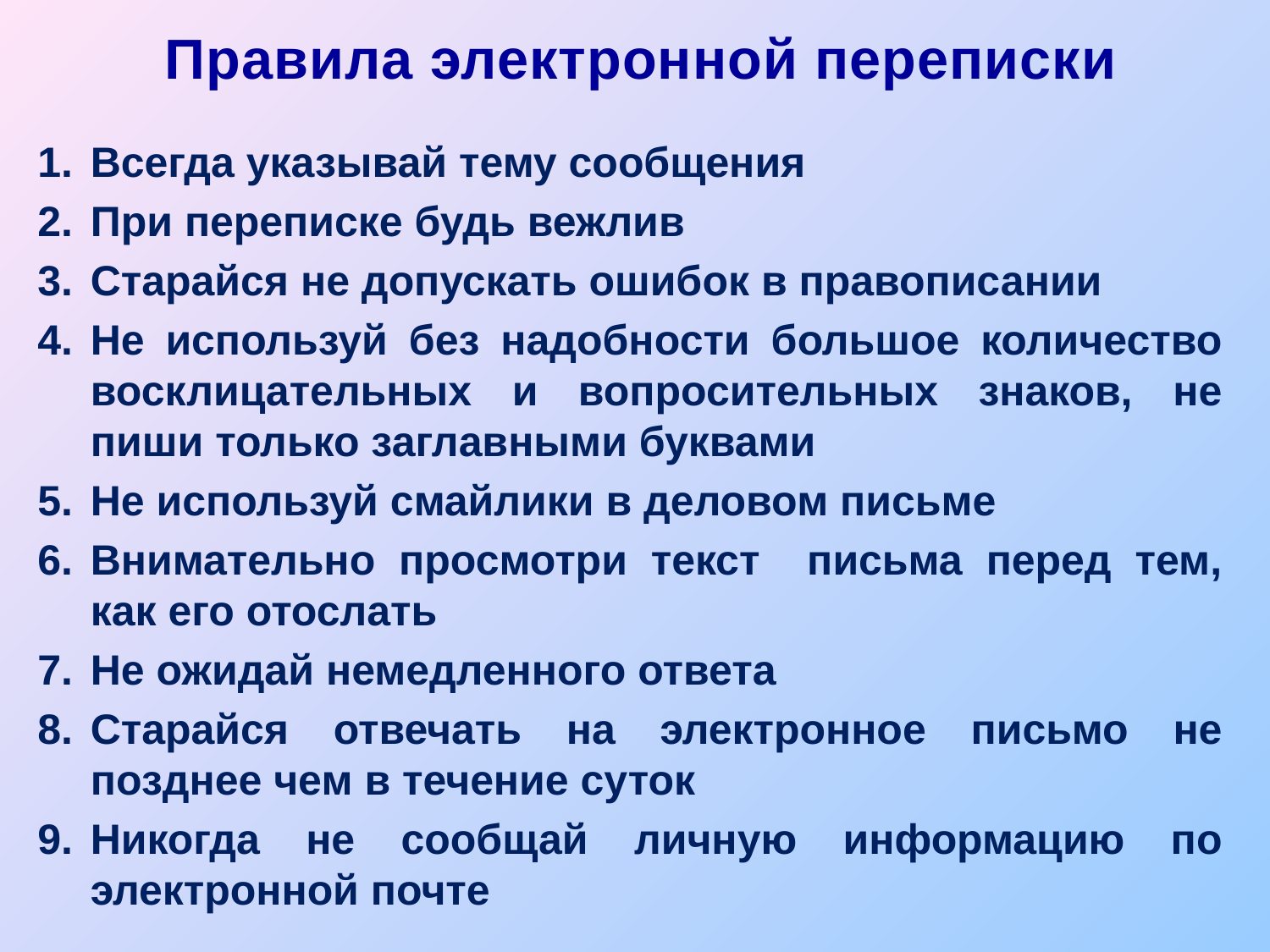

Правила электронной переписки
Всегда указывай тему сообщения
При переписке будь вежлив
Старайся не допускать ошибок в правописании
Не используй без надобности большое количество восклицательных и вопросительных знаков, не пиши только заглавными буквами
Не используй смайлики в деловом письме
Внимательно просмотри текст  письма перед тем, как его отослать
Не ожидай немедленного ответа
Старайся отвечать на электронное письмо не позднее чем в течение суток
Никогда не сообщай личную информацию по электронной почте